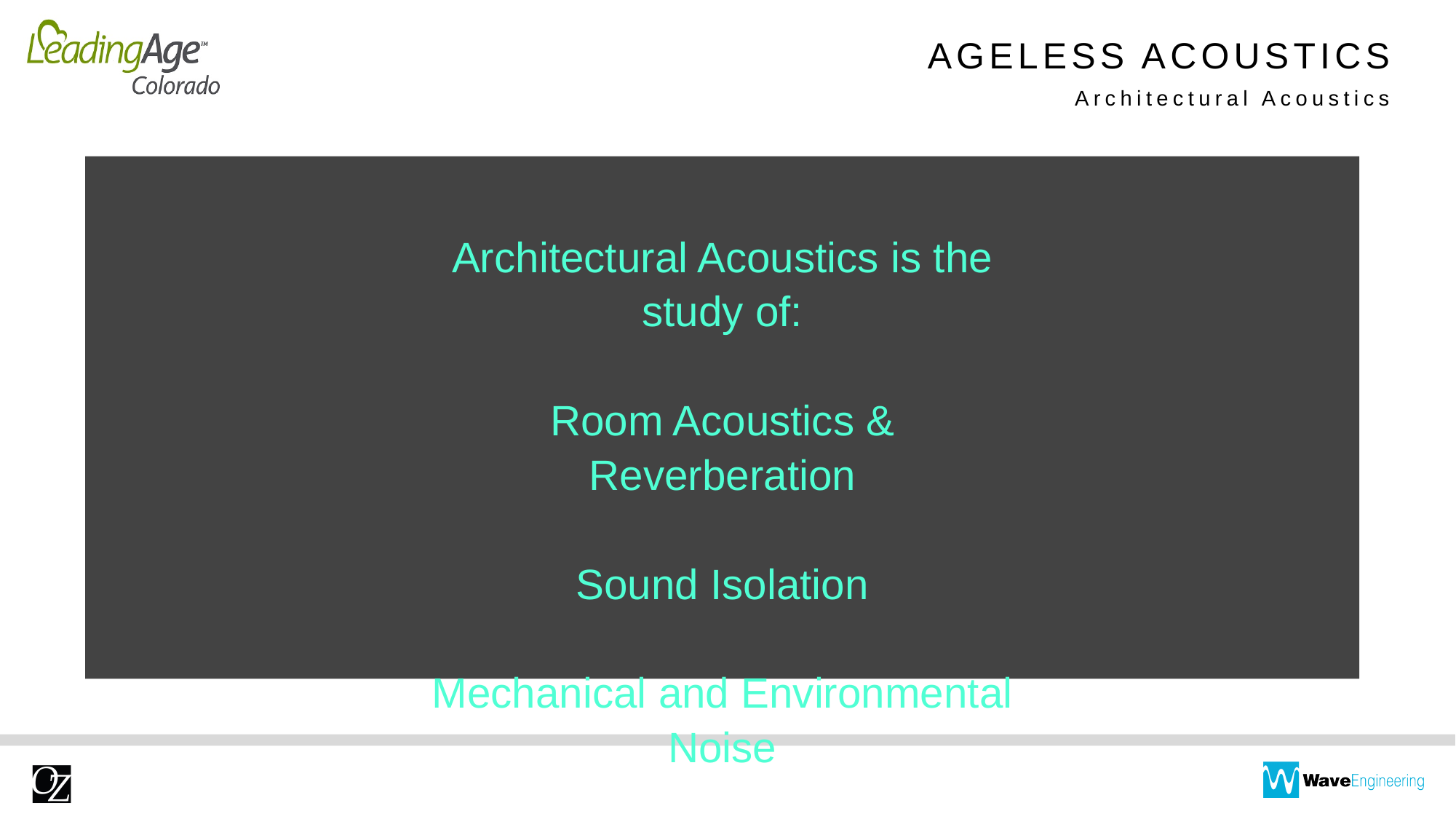

# AGELESS ACOUSTICS
Architectural Acoustics

Architectural Acoustics is the study of:

Room Acoustics & Reverberation

Sound Isolation

Mechanical and Environmental Noise